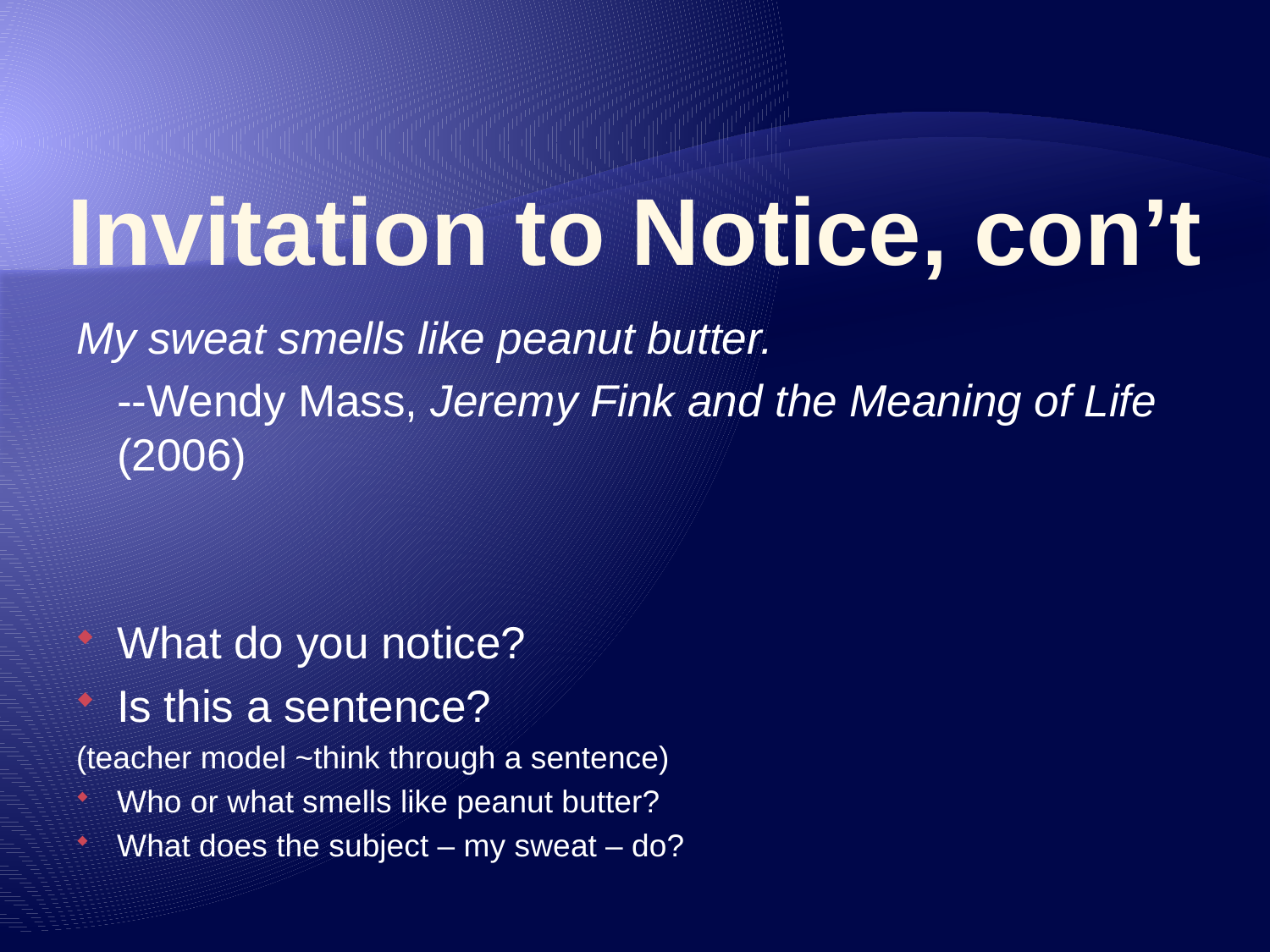

# Invitation to Notice, con’t
My sweat smells like peanut butter.
	--Wendy Mass, Jeremy Fink and the Meaning of Life (2006)

What do you notice?
Is this a sentence?
(teacher model ~think through a sentence)
Who or what smells like peanut butter?
What does the subject – my sweat – do?